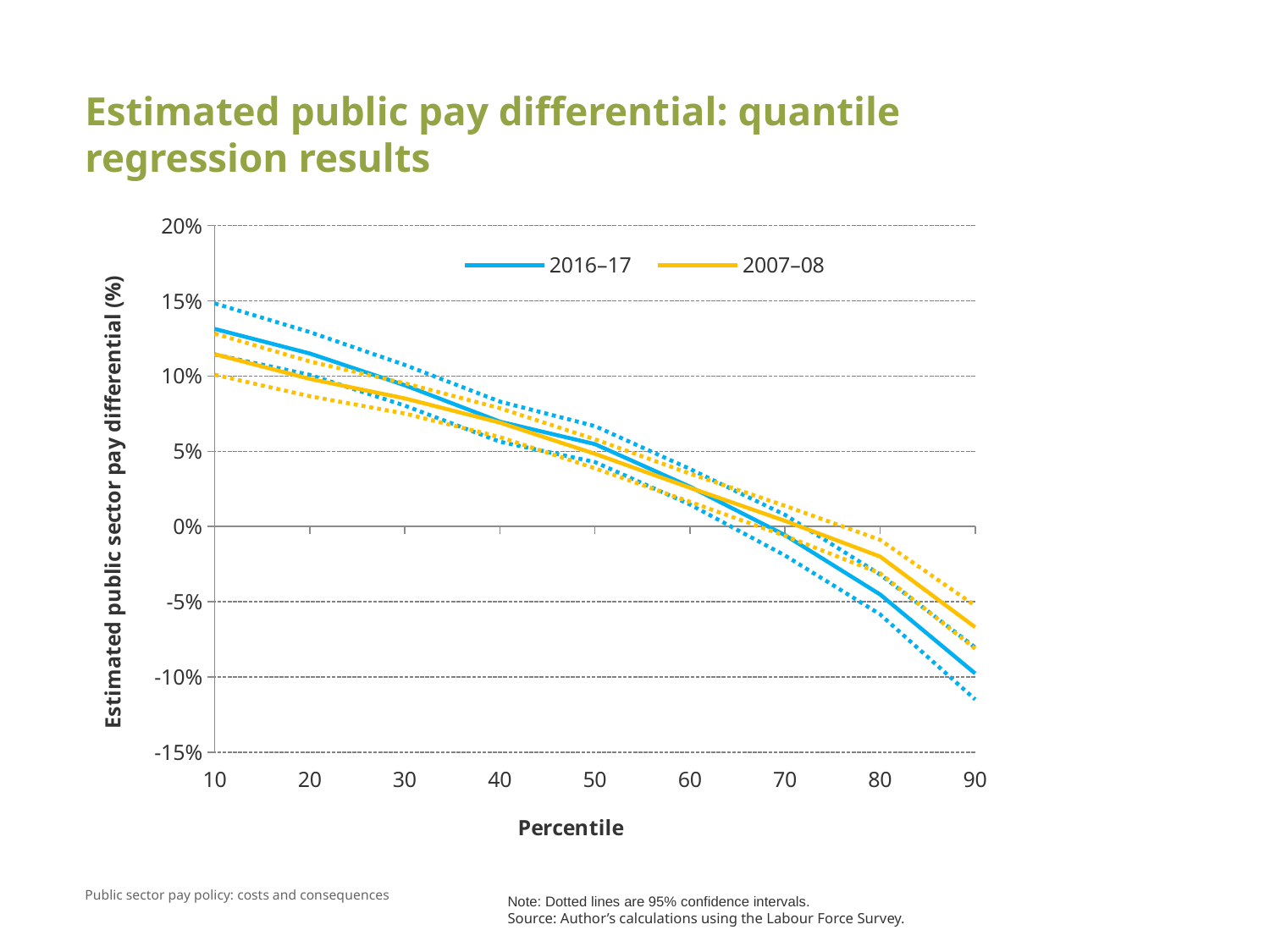

# Estimated public pay differential: quantile regression results

### Chart

| Category | 2016–17 |  |  | 2007–08 |  |  |
|---|---|---|---|---|---|---|
| 10 | 0.13132702261077406 | 0.14829213564866794 | 0.11436190957288028 | 0.11458361978789644 | 0.12823355533767705 | 0.1009336842381159 |
| 20 | 0.11503957772543186 | 0.12924867870976958 | 0.10083047674109409 | 0.09817586637283371 | 0.10973352603170176 | 0.08661820671396549 |
| 30 | 0.09392494979863196 | 0.10744195467822229 | 0.08040794491904146 | 0.0851747131783909 | 0.0952377032402505 | 0.0751117231165313 |
| 40 | 0.06973494196823542 | 0.08305976579450061 | 0.05641011814197018 | 0.06906432148115793 | 0.07865355476437762 | 0.05947508819793828 |
| 50 | 0.05480350669159907 | 0.0667506837603591 | 0.04285632962283902 | 0.048355976021821755 | 0.05801260936184958 | 0.03869934268179394 |
| 60 | 0.026481053574864317 | 0.038291124582740345 | 0.01467098256698827 | 0.025793746769924537 | 0.035169370313802045 | 0.016418123226046997 |
| 70 | -0.005759350982331828 | 0.007751456782496001 | -0.01927015874715966 | 0.0037869524527944804 | 0.013790115039654422 | -0.00621621013406546 |
| 80 | -0.04514788128030267 | -0.03193801401855129 | -0.05835774854205405 | -0.01996833831738166 | -0.008880162093938347 | -0.031056514540824975 |
| 90 | -0.09763140456324941 | -0.08033638066622256 | -0.11492642846027622 | -0.0668896399737775 | -0.052572125244985564 | -0.08120715470256946 |
Note: Dotted lines are 95% confidence intervals.
Source: Author’s calculations using the Labour Force Survey.
Public sector pay policy: costs and consequences